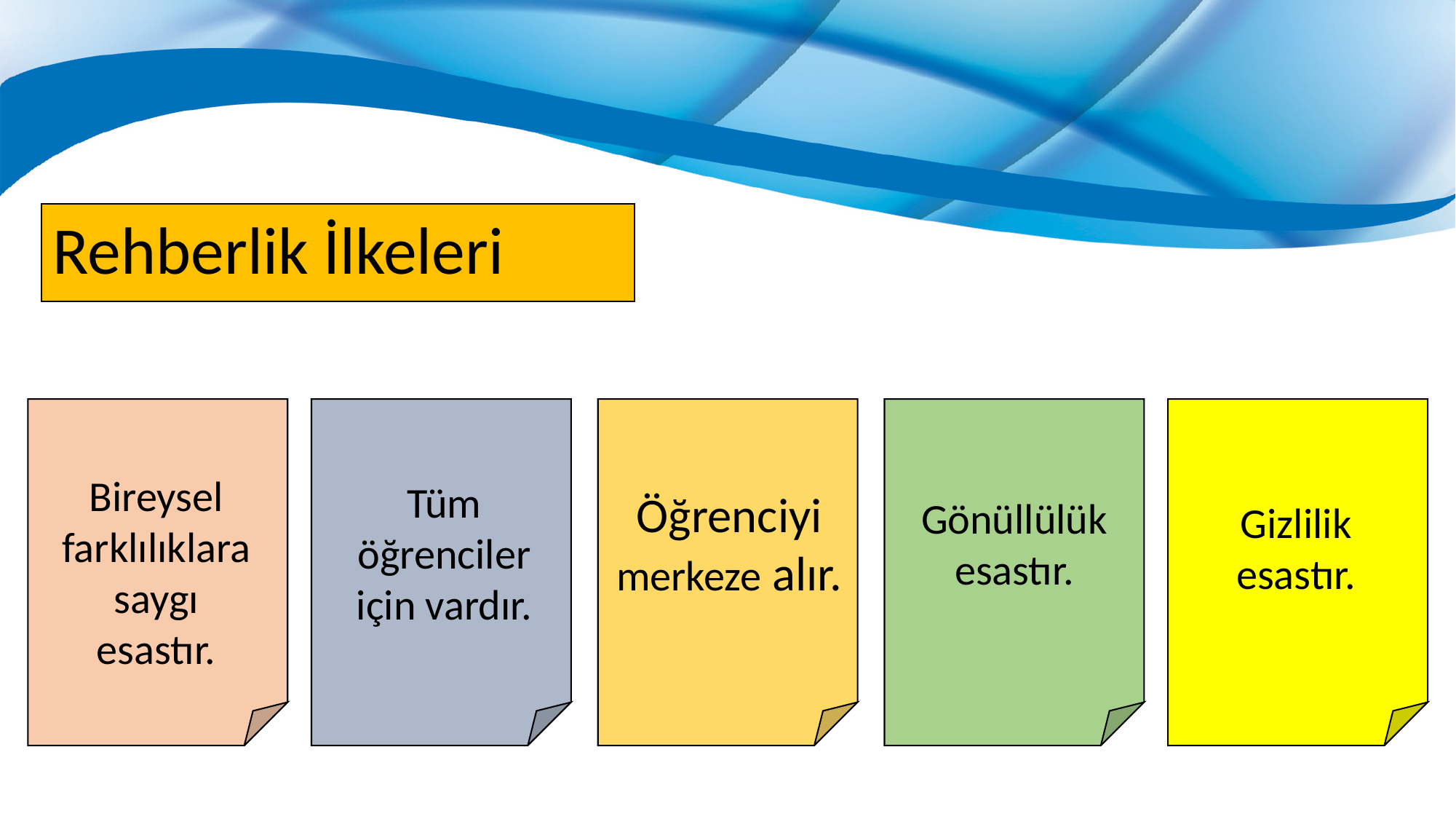

# Rehberlik İlkeleri

Bireysel farklılıklara saygı esastır.
Tüm öğrenciler için vardır.
Öğrenciyi merkeze alır.
Gönüllülük esastır.
Gizlilik esastır.